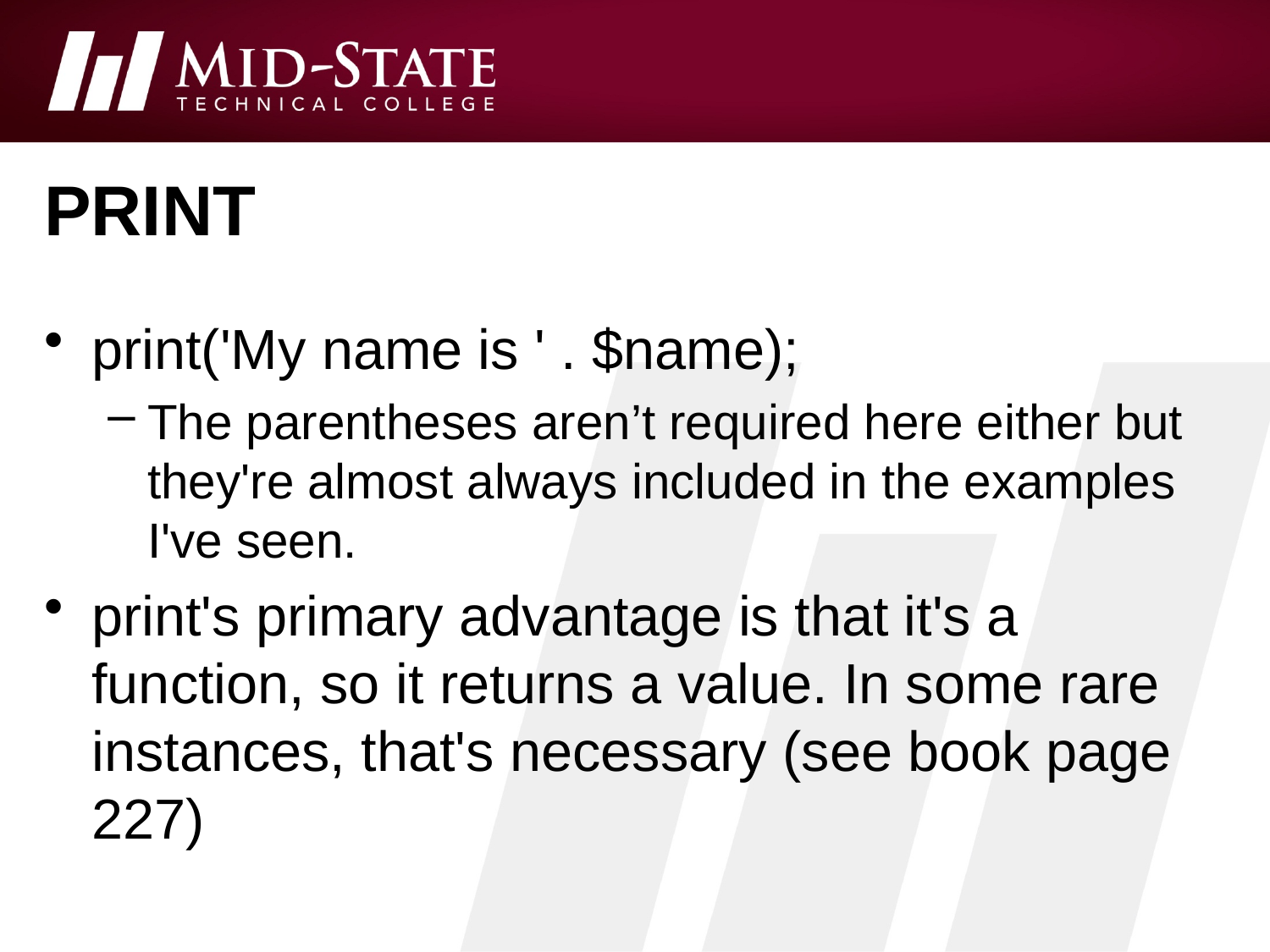

# print
print('My name is ' . $name);
The parentheses aren’t required here either but they're almost always included in the examples I've seen.
print's primary advantage is that it's a function, so it returns a value. In some rare instances, that's necessary (see book page 227)